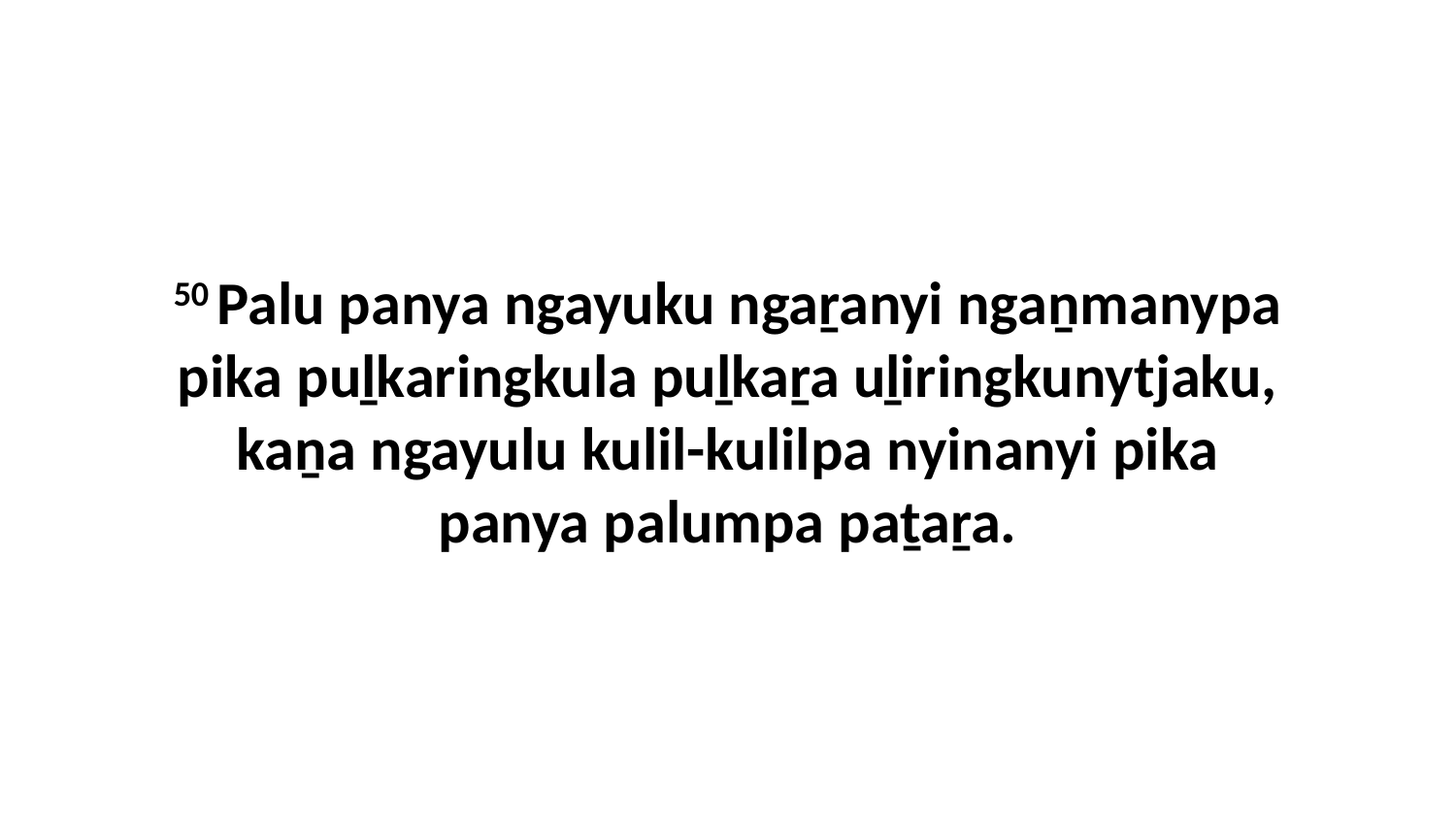

50 Palu panya ngayuku ngaṟanyi ngaṉmanypa pika puḻkaringkula puḻkaṟa uḻiringkunytjaku, kaṉa ngayulu kulil-kulilpa nyinanyi pika panya palumpa paṯaṟa.